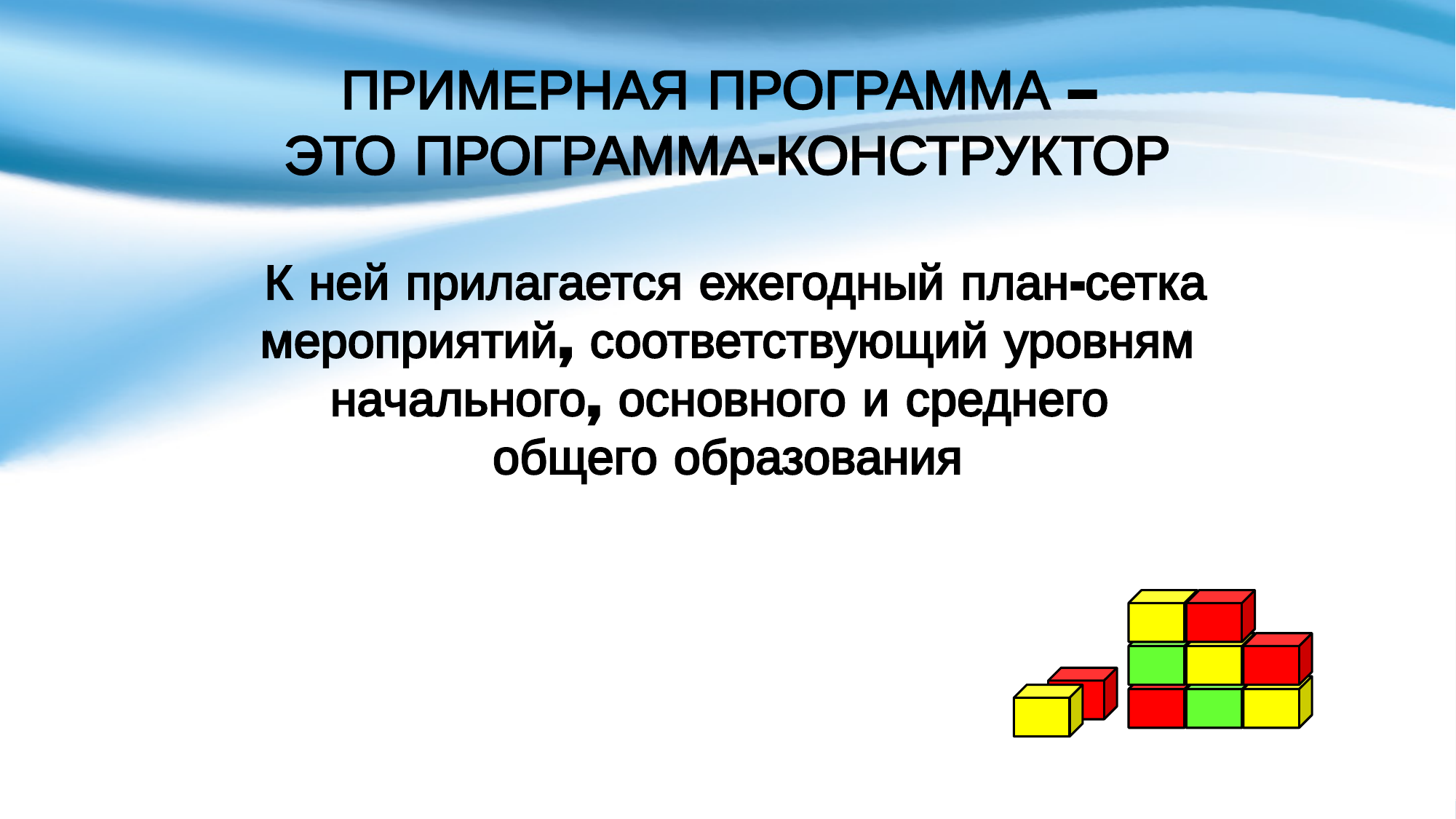

Примерная программа –
это программа-конструктор

 К ней прилагается ежегодный план-сетка
 мероприятий, соответствующий уровням
начального, основного и среднего
общего образования